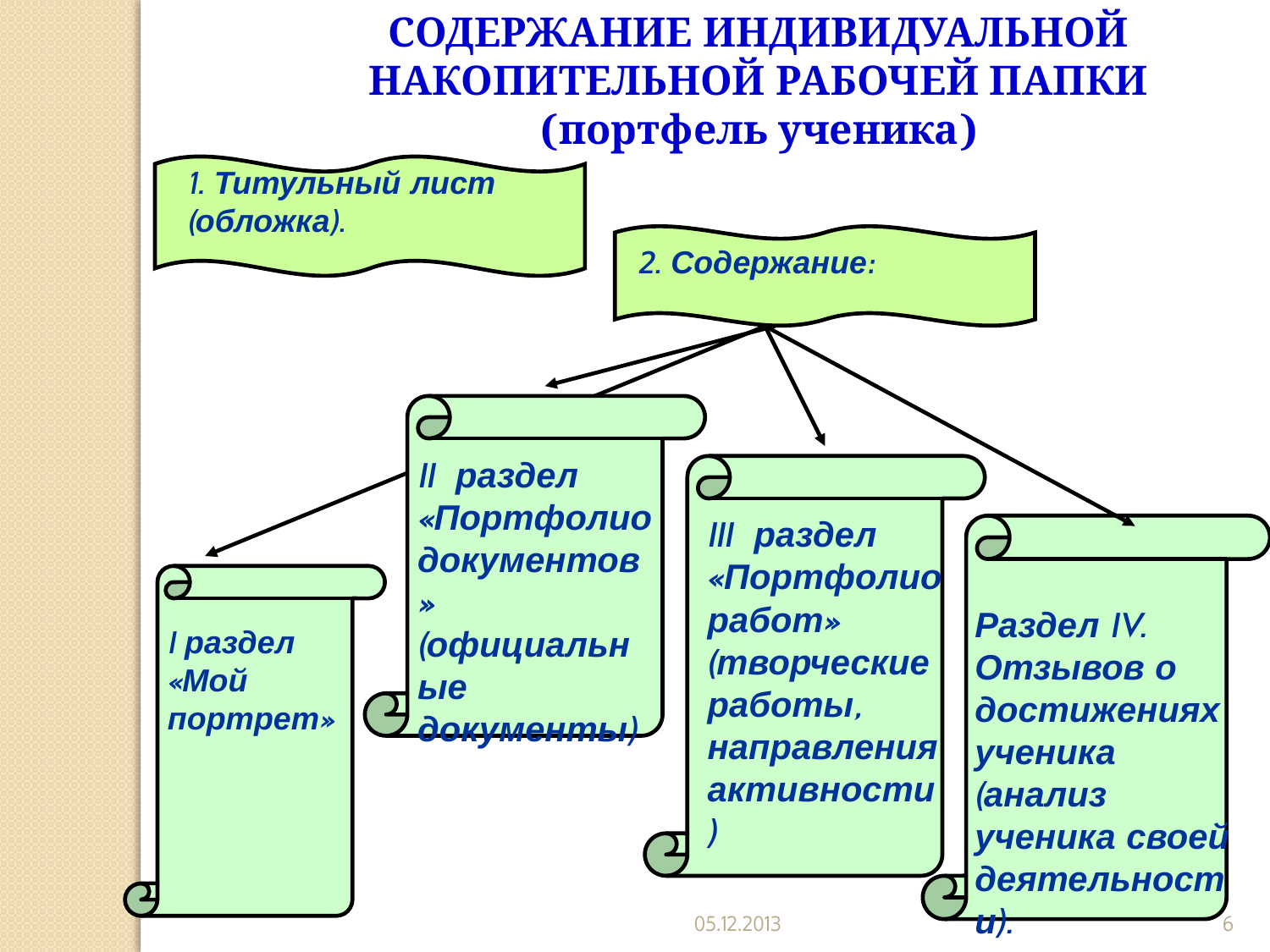

СОДЕРЖАНИЕ ИНДИВИДУАЛЬНОЙ НАКОПИТЕЛЬНОЙ РАБОЧЕЙ ПАПКИ (портфель ученика)

1. Титульный лист (обложка).

2. Содержание:

II  раздел   «Портфолио документов» (официальные документы)

III  раздел  «Портфолио работ» (творческие работы, направления активности)

Раздел IV. Отзывов о достижениях ученика (анализ ученика своей деятельности).
I раздел     «Мой портрет»
05.12.2013
6